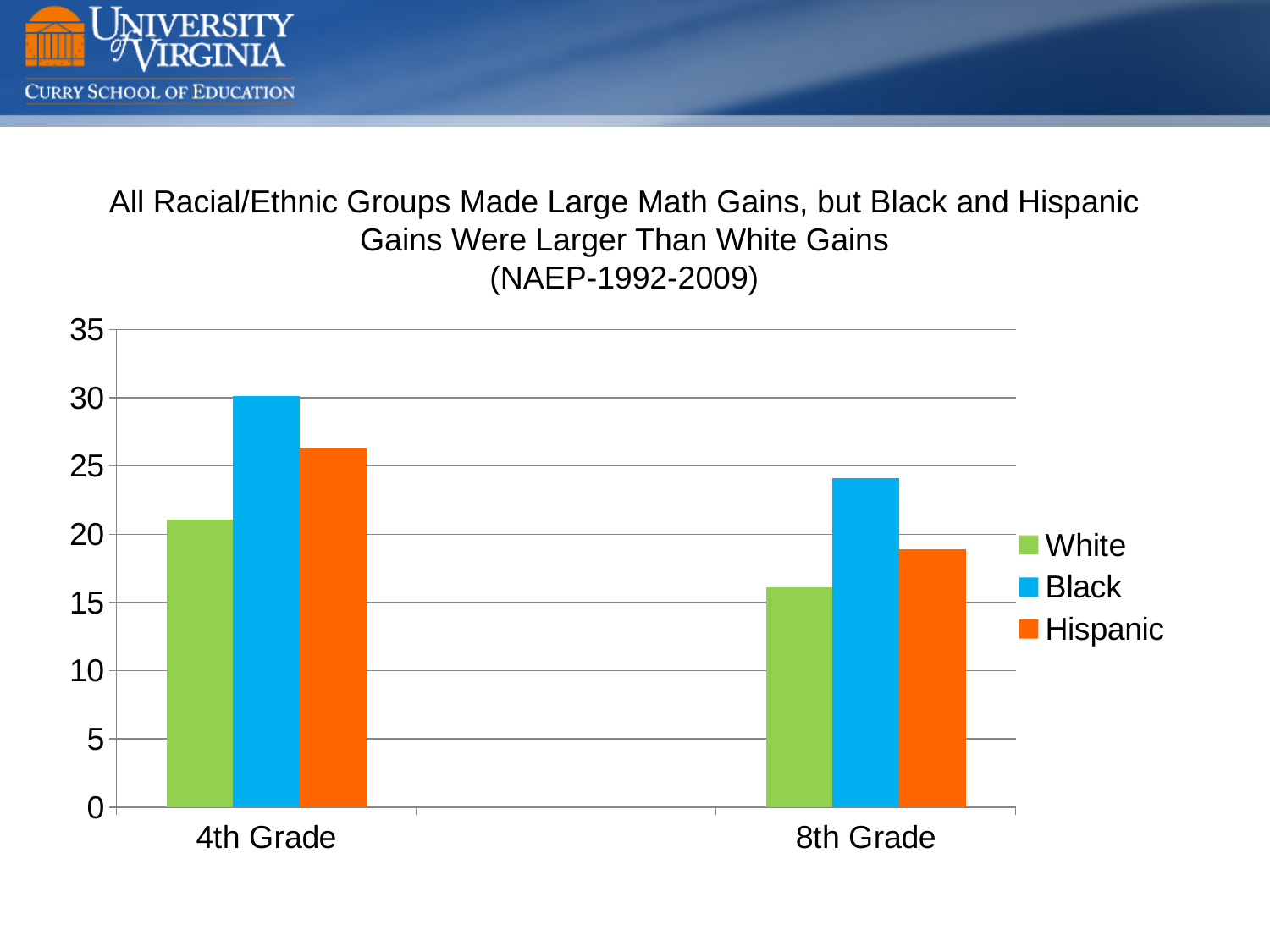

# All Racial/Ethnic Groups Made Large Math Gains, but Black and Hispanic Gains Were Larger Than White Gains (NAEP-1992-2009)

### Chart

| Category | White | Black | Hispanic |
|---|---|---|---|
| 4th Grade | 21.10000000000003 | 30.099999999999987 | 26.3 |
|  | None | None | None |
| 8th Grade | 16.10000000000003 | 24.10000000000003 | 18.9 |